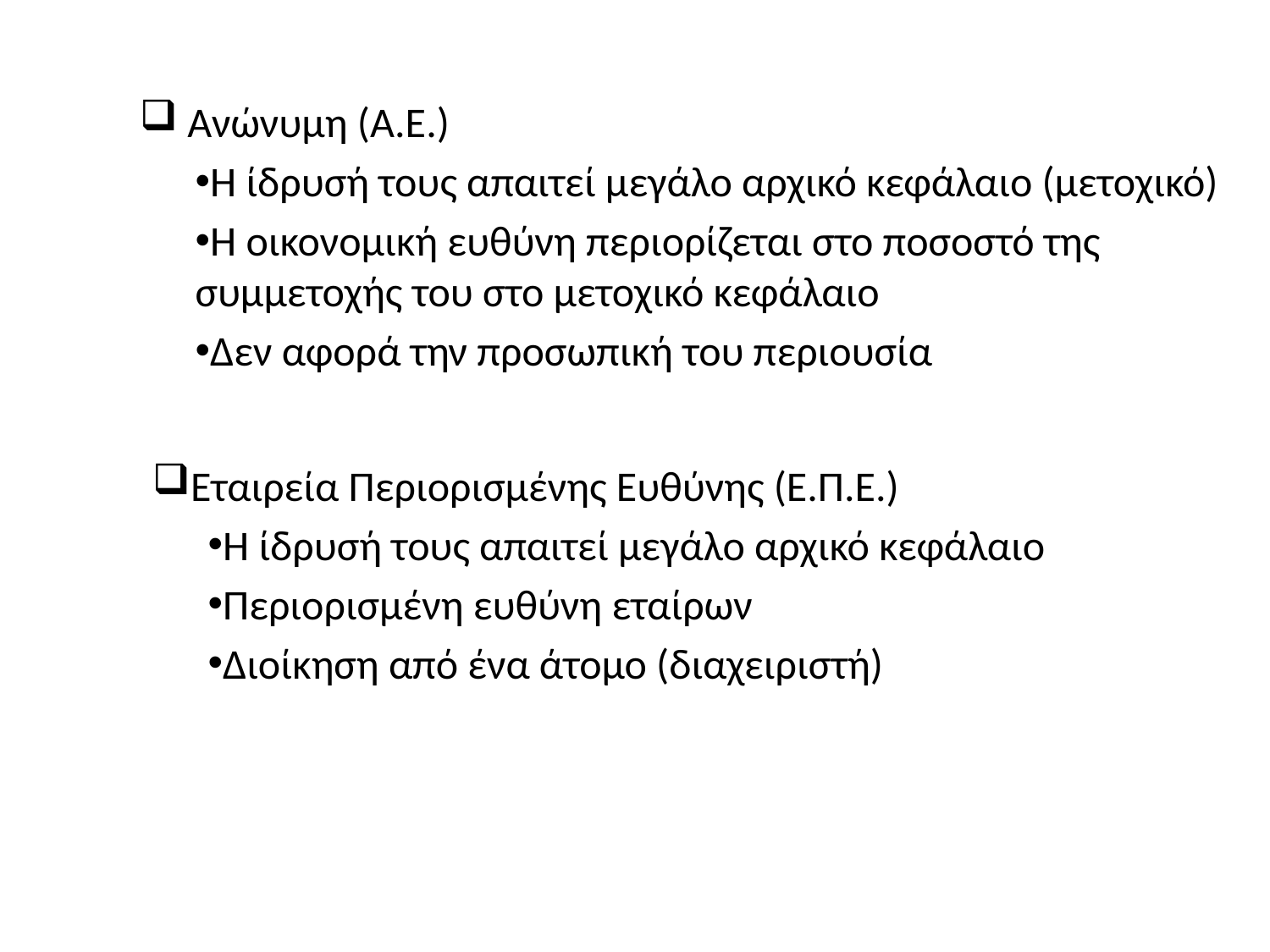

Ανώνυμη (Α.Ε.)
Η ίδρυσή τους απαιτεί μεγάλο αρχικό κεφάλαιο (μετοχικό)
Η οικονομική ευθύνη περιορίζεται στο ποσοστό της συμμετοχής του στο μετοχικό κεφάλαιο
Δεν αφορά την προσωπική του περιουσία

Εταιρεία Περιορισμένης Ευθύνης (Ε.Π.Ε.)
Η ίδρυσή τους απαιτεί μεγάλο αρχικό κεφάλαιο
Περιορισμένη ευθύνη εταίρων
Διοίκηση από ένα άτομο (διαχειριστή)